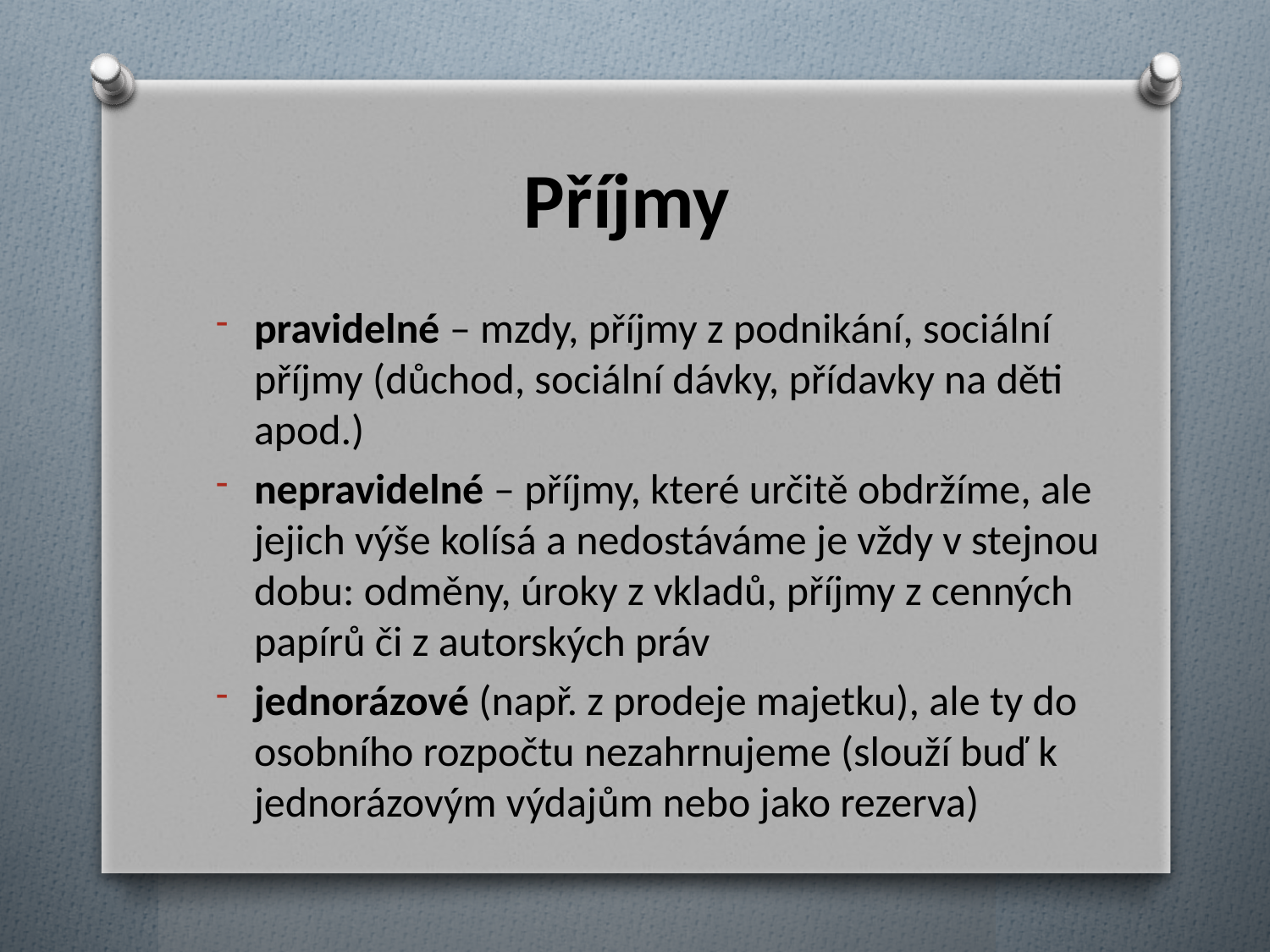

# Příjmy
pravidelné – mzdy, příjmy z podnikání, sociální příjmy (důchod, sociální dávky, přídavky na děti apod.)
nepravidelné – příjmy, které určitě obdržíme, ale jejich výše kolísá a nedostáváme je vždy v stejnou dobu: odměny, úroky z vkladů, příjmy z cenných papírů či z autorských práv
jednorázové (např. z prodeje majetku), ale ty do osobního rozpočtu nezahrnujeme (slouží buď k jednorázovým výdajům nebo jako rezerva)